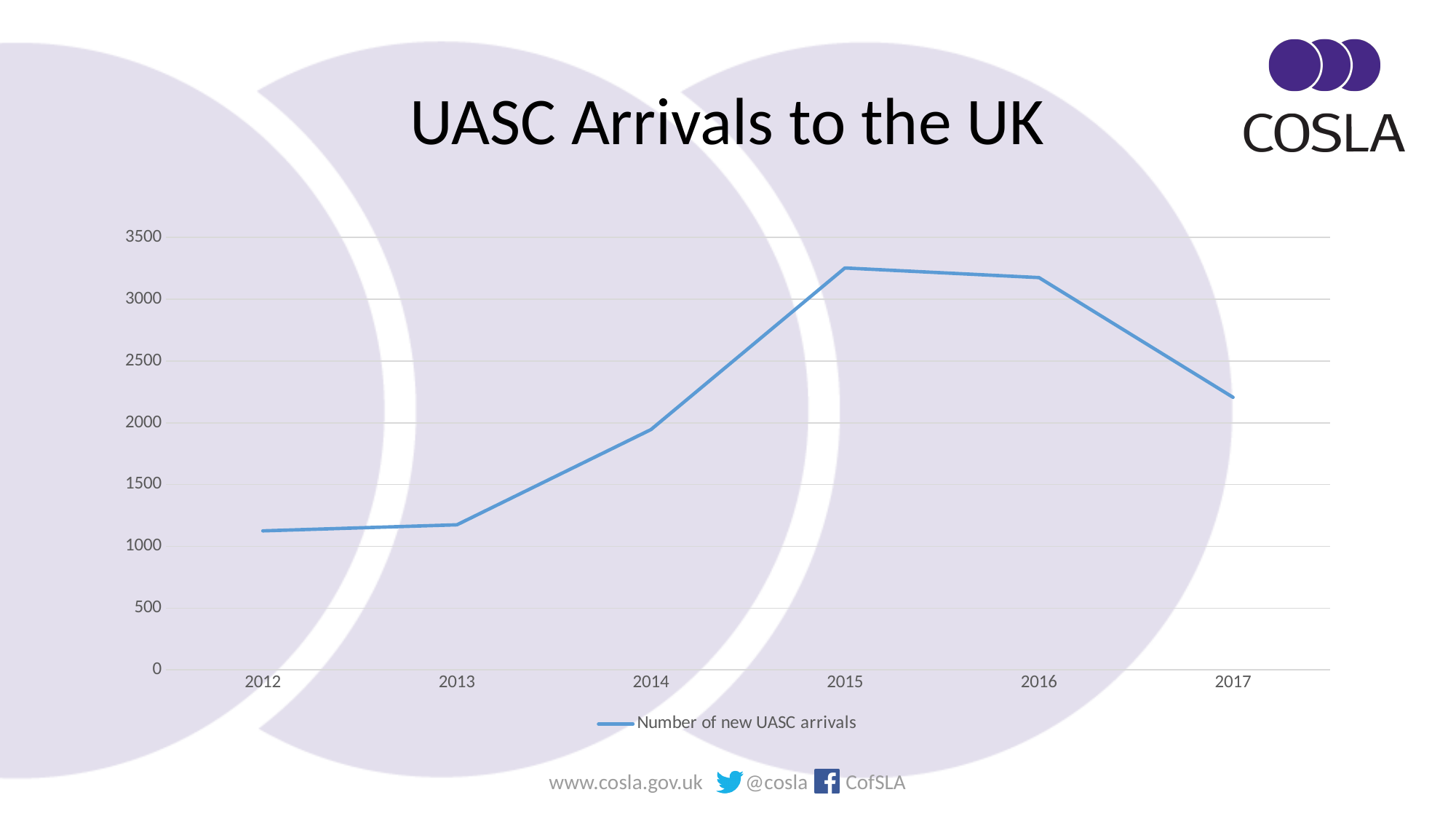

# UASC Arrivals to the UK

### Chart

| Category | Number of new UASC arrivals |
|---|---|
| 2012 | 1125.0 |
| 2013 | 1174.0 |
| 2014 | 1945.0 |
| 2015 | 3253.0 |
| 2016 | 3175.0 |
| 2017 | 2206.0 |
www.cosla.gov.uk         @cosla        CofSLA